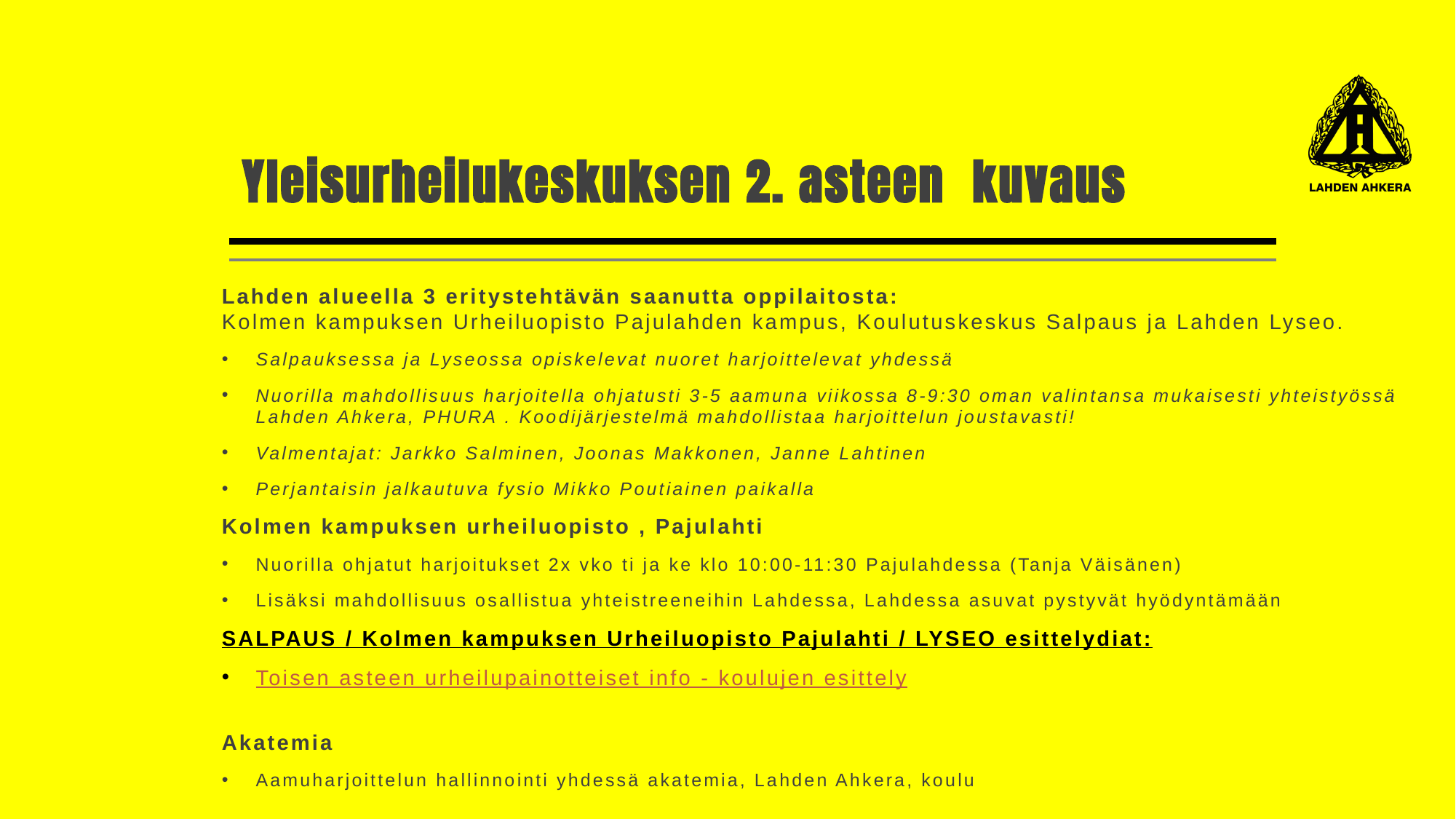

# Yleisurheilukeskuksen 2. asteen  kuvaus
Lahden alueella 3 eritystehtävän saanutta oppilaitosta:
Kolmen kampuksen Urheiluopisto Pajulahden kampus, Koulutuskeskus Salpaus ja Lahden Lyseo.
Salpauksessa ja Lyseossa opiskelevat nuoret harjoittelevat yhdessä
Nuorilla mahdollisuus harjoitella ohjatusti 3-5 aamuna viikossa 8-9:30 oman valintansa mukaisesti yhteistyössä Lahden Ahkera, PHURA . Koodijärjestelmä mahdollistaa harjoittelun joustavasti!
Valmentajat: Jarkko Salminen, Joonas Makkonen, Janne Lahtinen
Perjantaisin jalkautuva fysio Mikko Poutiainen paikalla
Kolmen kampuksen urheiluopisto , Pajulahti
Nuorilla ohjatut harjoitukset 2x vko ti ja ke klo 10:00-11:30 Pajulahdessa (Tanja Väisänen)
Lisäksi mahdollisuus osallistua yhteistreeneihin Lahdessa, Lahdessa asuvat pystyvät hyödyntämään
SALPAUS / Kolmen kampuksen Urheiluopisto Pajulahti / LYSEO esittelydiat:
Toisen asteen urheilupainotteiset info - koulujen esittely
Akatemia
Aamuharjoittelun hallinnointi yhdessä akatemia, Lahden Ahkera, koulu